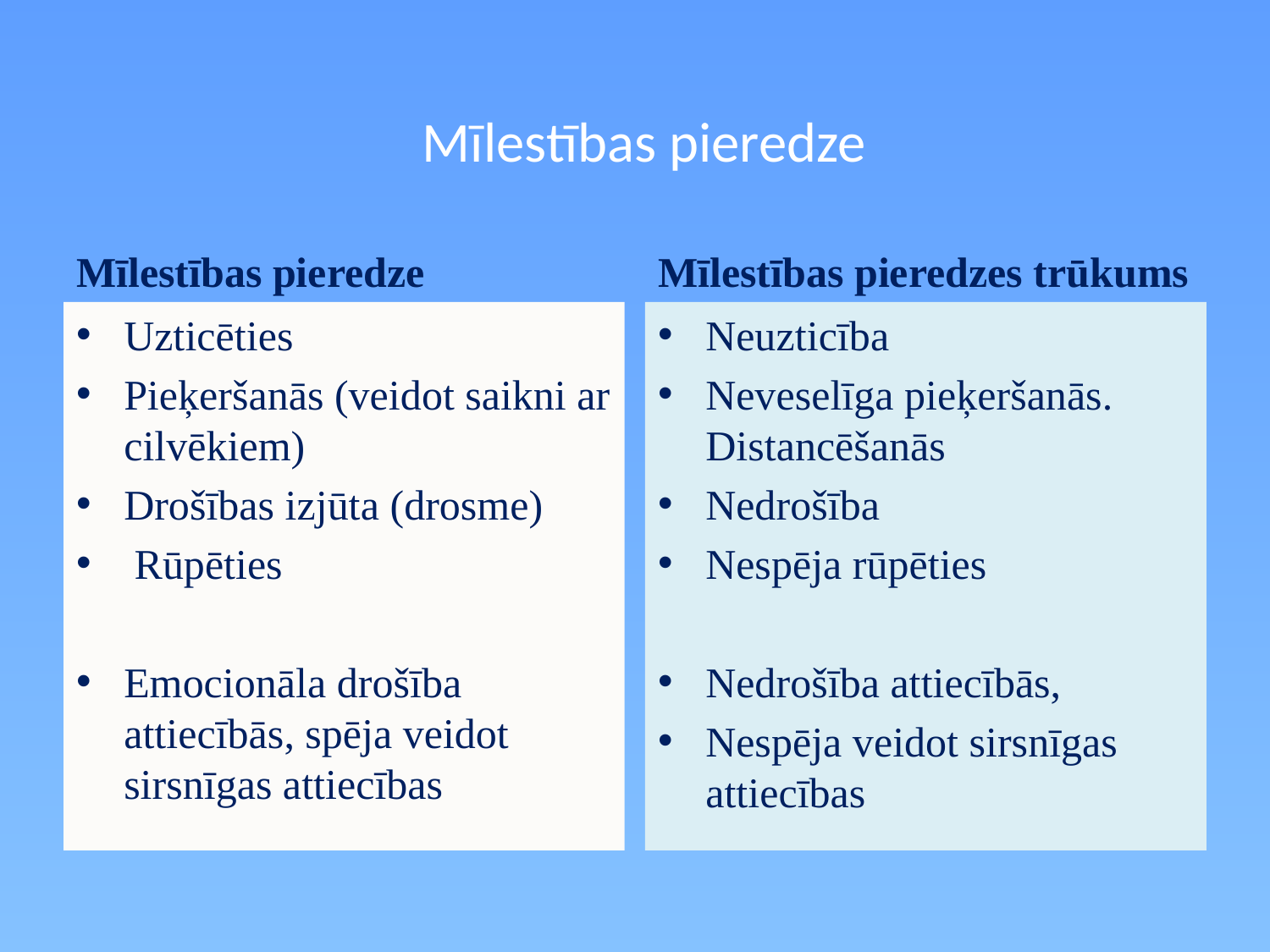

#
Mīlestības pieredze
Mīlestības pieredze
Mīlestības pieredzes trūkums
Uzticēties
Pieķeršanās (veidot saikni ar cilvēkiem)
Drošības izjūta (drosme)
 Rūpēties

Emocionāla drošība attiecībās, spēja veidot sirsnīgas attiecības

Neuzticība
Neveselīga pieķeršanās. Distancēšanās
Nedrošība
Nespēja rūpēties

Nedrošība attiecībās,
Nespēja veidot sirsnīgas attiecības